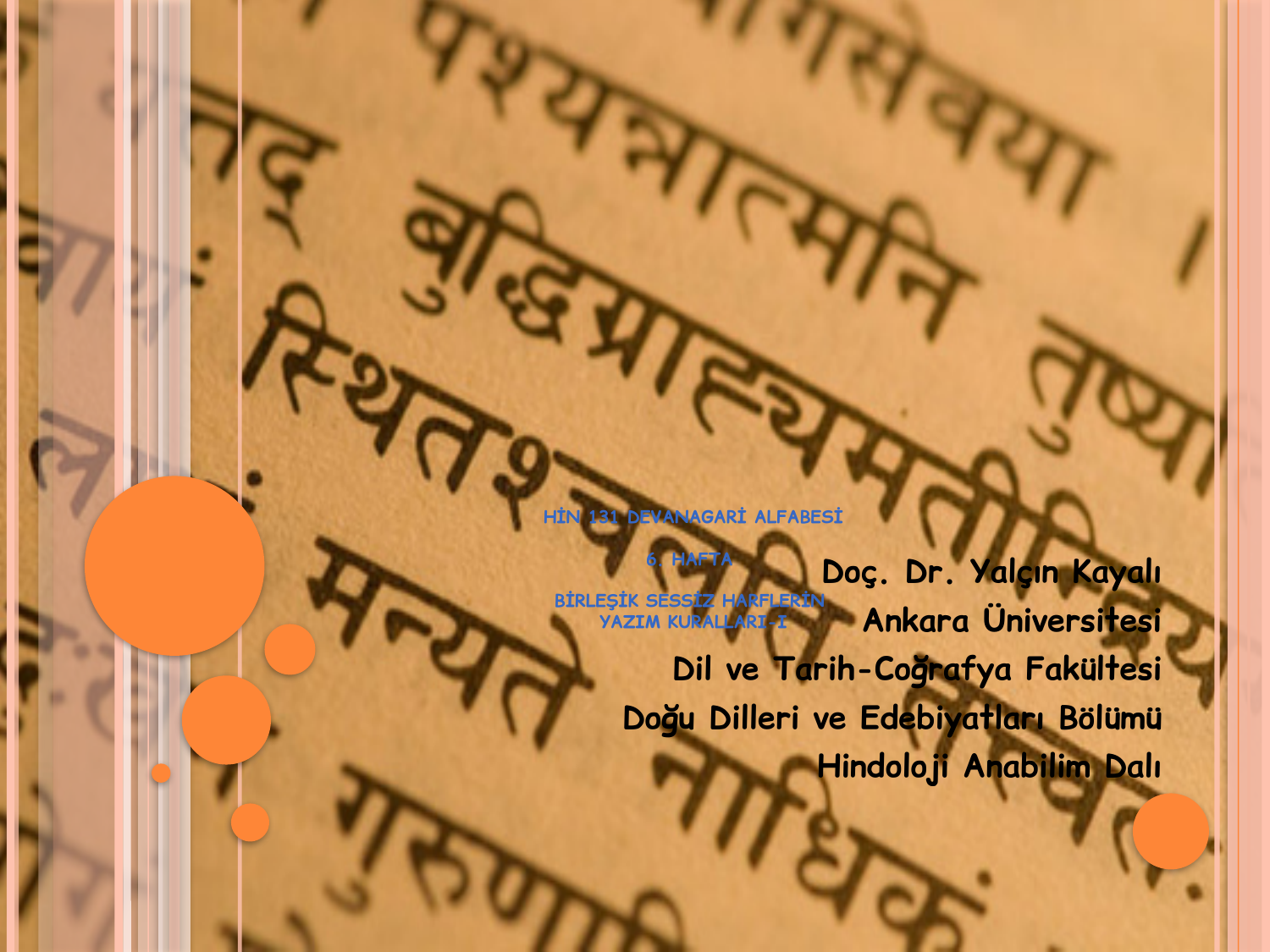

# HİN 131 DEVANAGARİ ALFABESİ 6. HAFTA Birleşik Sessiz Harflerin Yazım Kuralları-ı

Doç. Dr. Yalçın Kayalı
Ankara Üniversitesi
Dil ve Tarih-Coğrafya Fakültesi
 Doğu Dilleri ve Edebiyatları Bölümü
Hindoloji Anabilim Dalı